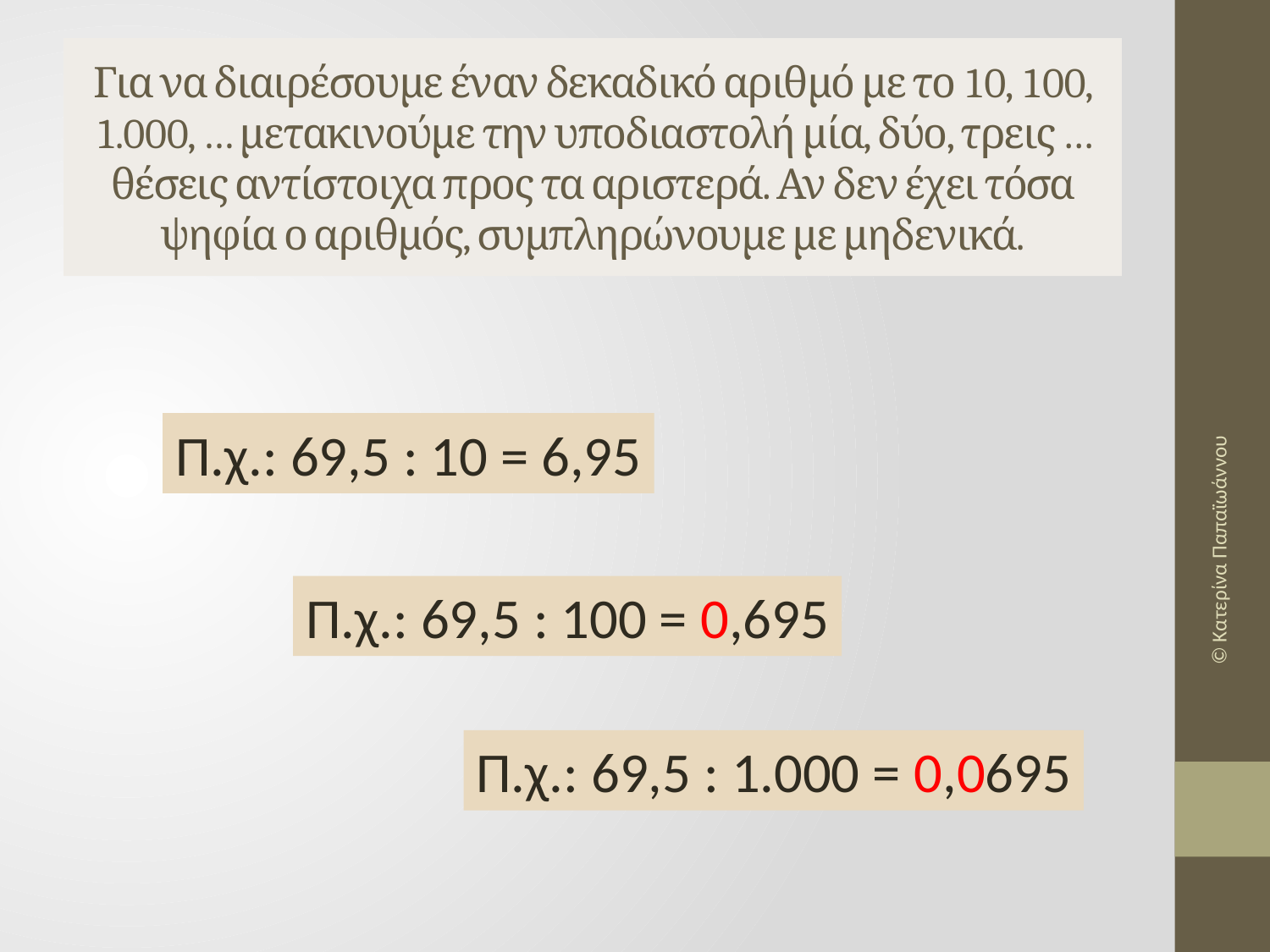

# Για να διαιρέσουμε έναν δεκαδικό αριθμό με το 10, 100, 1.000, … μετακινούμε την υποδιαστολή μία, δύο, τρεις … θέσεις αντίστοιχα προς τα αριστερά. Αν δεν έχει τόσα ψηφία ο αριθμός, συμπληρώνουμε με μηδενικά.
Π.χ.: 69,5 : 10 = 6,95
© Κατερίνα Παπαϊωάννου
Π.χ.: 69,5 : 100 = 0,695
Π.χ.: 69,5 : 1.000 = 0,0695